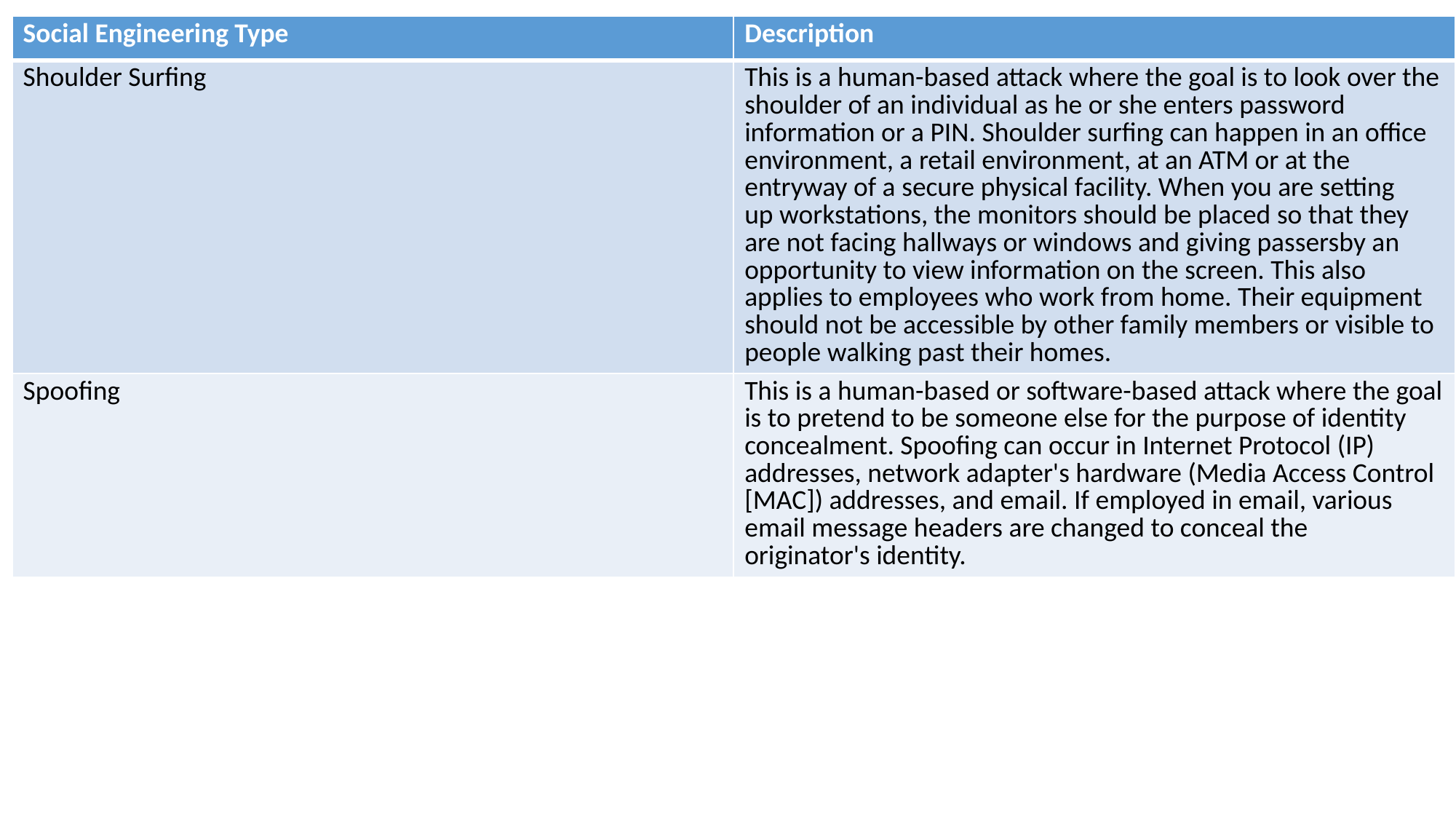

| Social Engineering Type | Description |
| --- | --- |
| Shoulder Surfing | This is a human-based attack where the goal is to look over the shoulder of an individual as he or she enters password information or a PIN. Shoulder surfing can happen in an office environment, a retail environment, at an ATM or at the entryway of a secure physical facility. When you are setting up workstations, the monitors should be placed so that they are not facing hallways or windows and giving passersby an opportunity to view information on the screen. This also applies to employees who work from home. Their equipment should not be accessible by other family members or visible to people walking past their homes. |
| Spoofing | This is a human-based or software-based attack where the goal is to pretend to be someone else for the purpose of identity concealment. Spoofing can occur in Internet Protocol (IP) addresses, network adapter's hardware (Media Access Control [MAC]) addresses, and email. If employed in email, various email message headers are changed to conceal the originator's identity. |